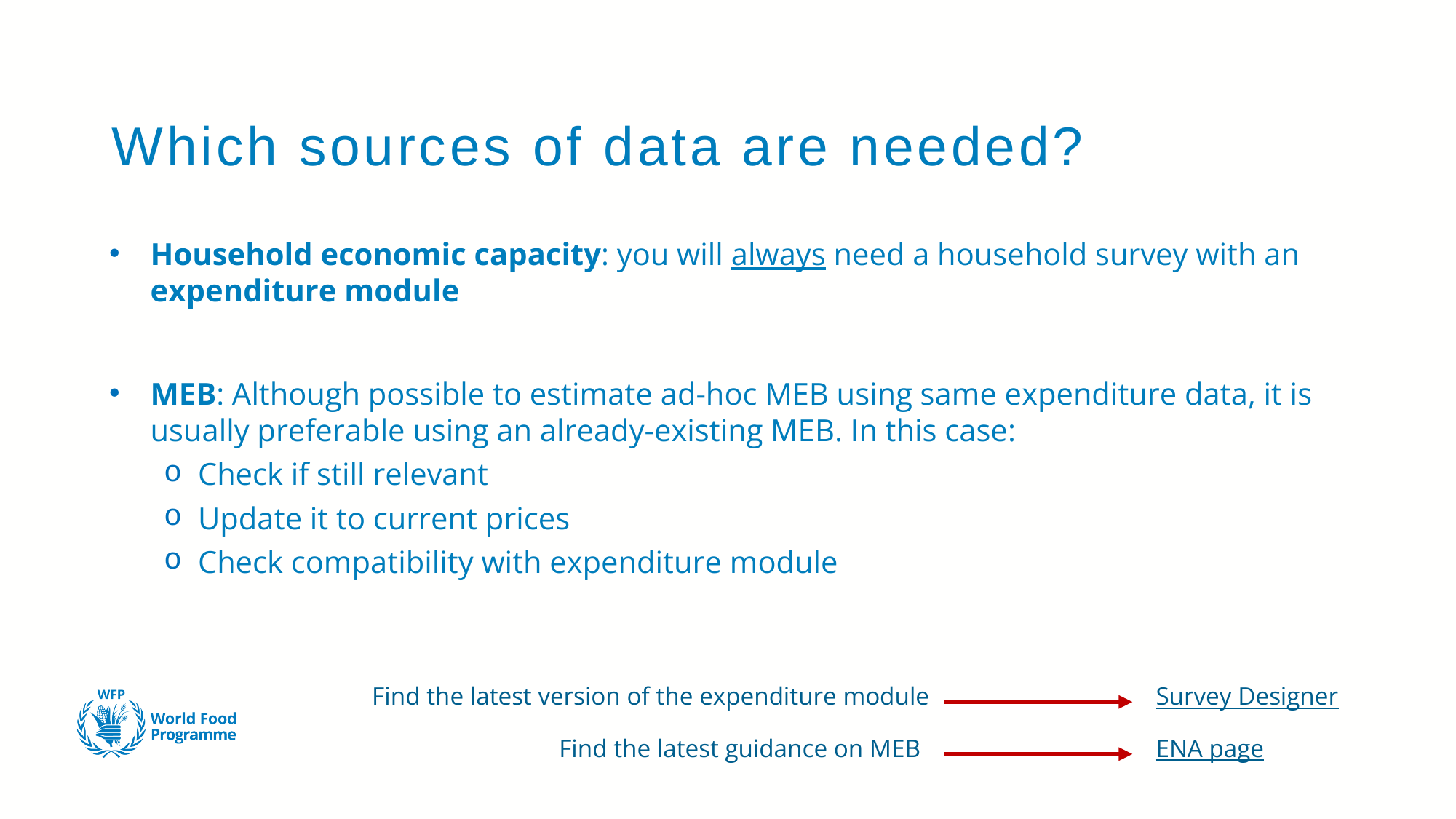

# Which sources of data are needed?
Household economic capacity: you will always need a household survey with an expenditure module

MEB: Although possible to estimate ad-hoc MEB using same expenditure data, it is usually preferable using an already-existing MEB. In this case:
Check if still relevant
Update it to current prices
Check compatibility with expenditure module
Find the latest version of the expenditure module
Survey Designer
Find the latest guidance on MEB
ENA page